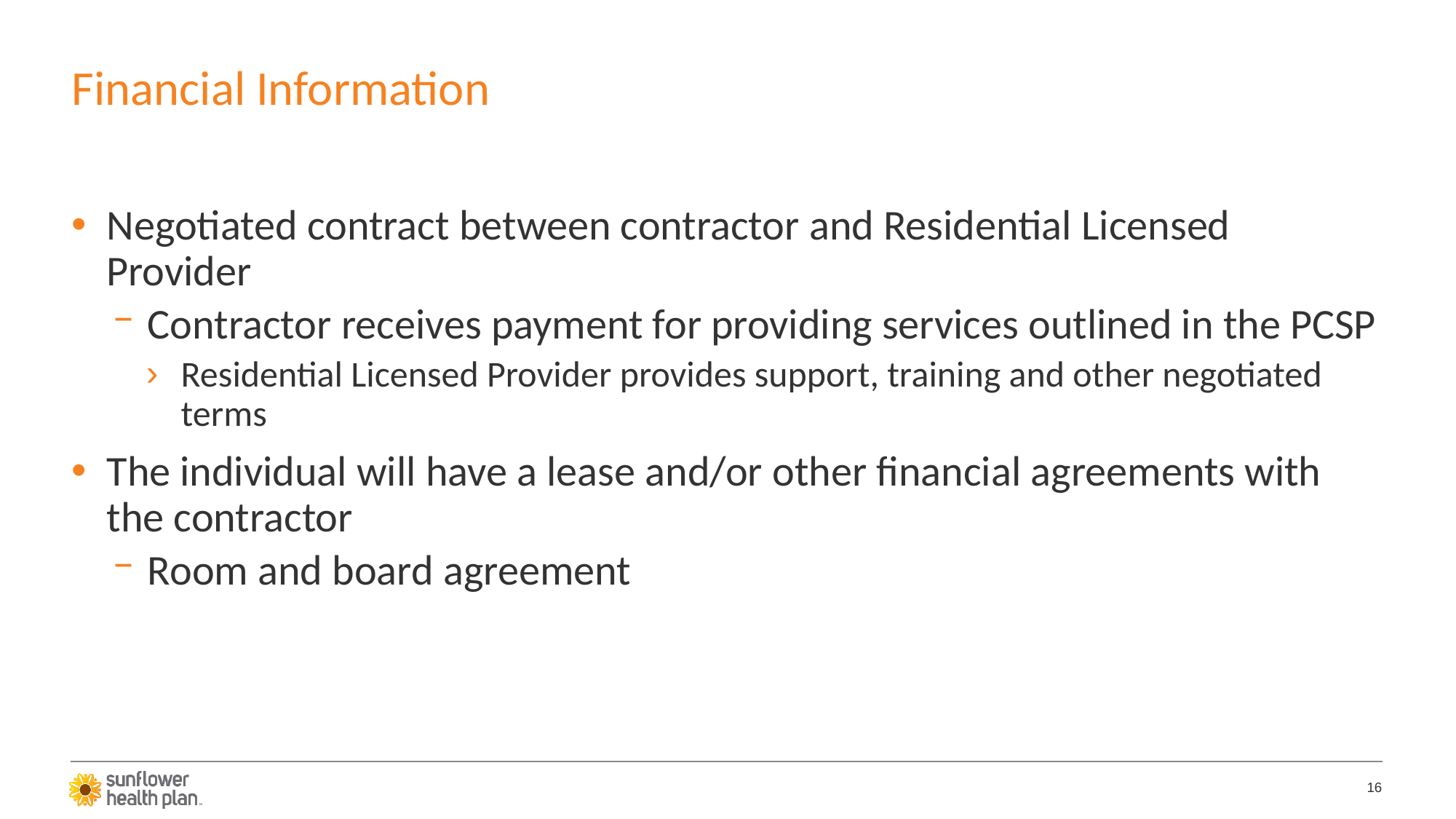

# Financial Information
Negotiated contract between contractor and Residential Licensed Provider
Contractor receives payment for providing services outlined in the PCSP
Residential Licensed Provider provides support, training and other negotiated terms
The individual will have a lease and/or other financial agreements with the contractor
Room and board agreement
16